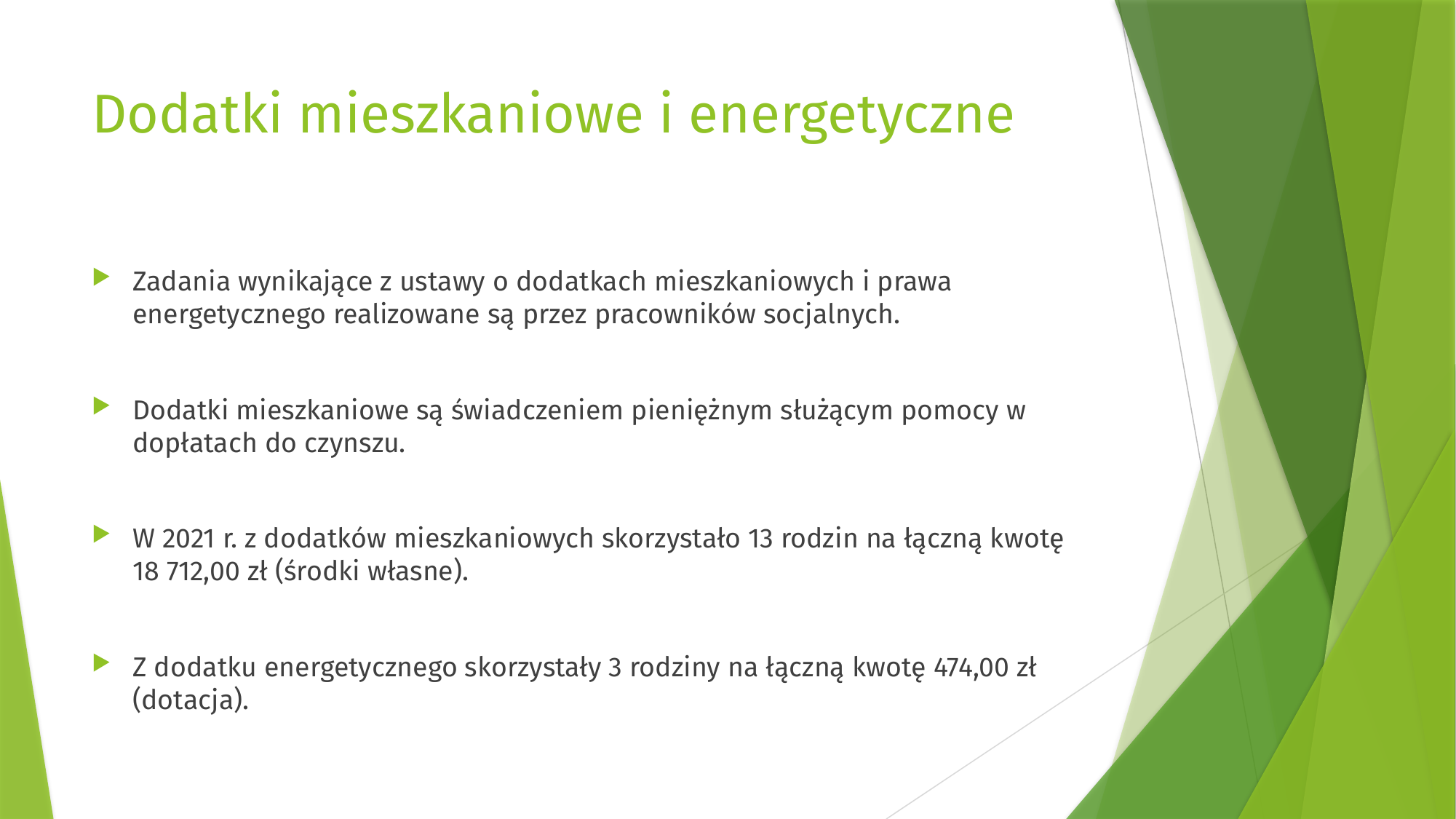

# Dodatki mieszkaniowe i energetyczne
Zadania wynikające z ustawy o dodatkach mieszkaniowych i prawa energetycznego realizowane są przez pracowników socjalnych.

Dodatki mieszkaniowe są świadczeniem pieniężnym służącym pomocy w dopłatach do czynszu.

W 2021 r. z dodatków mieszkaniowych skorzystało 13 rodzin na łączną kwotę 18 712,00 zł (środki własne).

Z dodatku energetycznego skorzystały 3 rodziny na łączną kwotę 474,00 zł (dotacja).